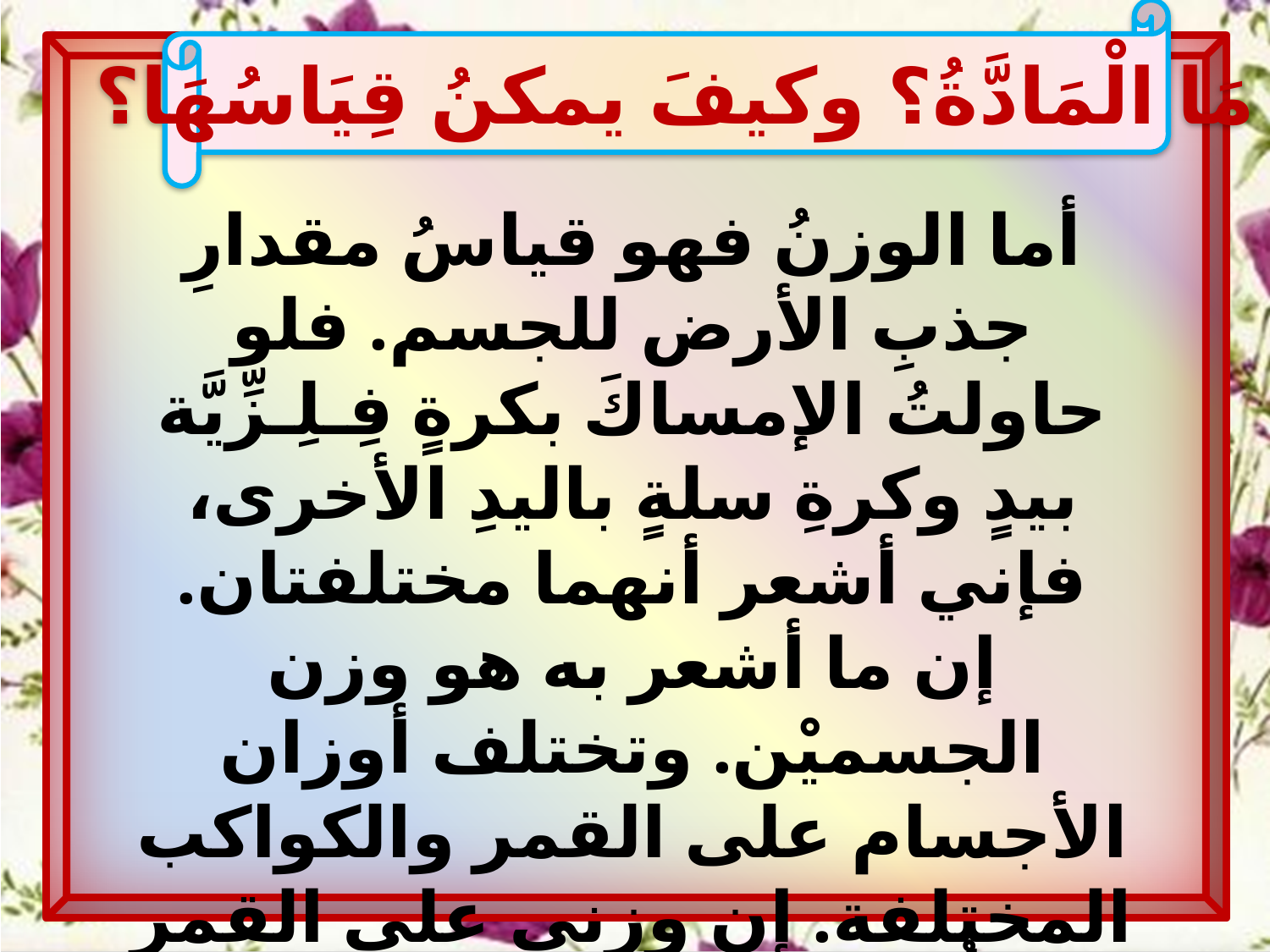

مَا الْمَادَّةُ؟ وكيفَ يمكنُ قِيَاسُهَا؟
أما الوزنُ فهو قياسُ مقدارِ جذبِ الأرض للجسم. فلو حاولتُ الإمساكَ بكرةٍ فِـلِـزِّيَّة بيدٍ وكرةِ سلةٍ باليدِ الأخرى، فإني أشعر أنهما مختلفتان. إن ما أشعر به هو وزن الجسميْن. وتختلف أوزان الأجسام على القمر والكواكب المختلفة. إن وزني على القمر أقلُّ من وزْني على الأرض؛ لأن قوةَ جاذبية القمر لجسمي أقلُّ من قوة جاذبية الأرض،